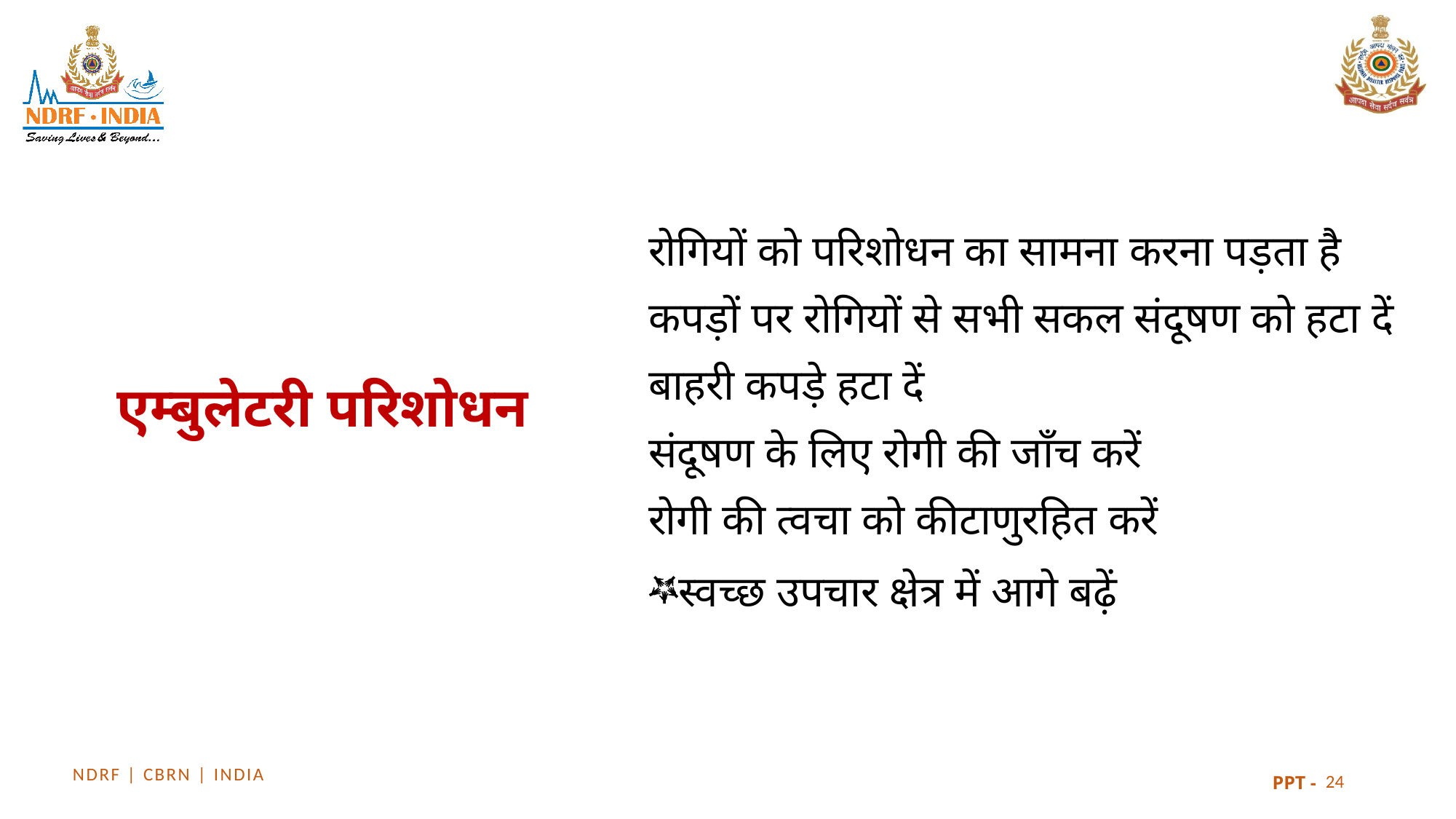

रोगियों को परिशोधन का सामना करना पड़ता है
कपड़ों पर रोगियों से सभी सकल संदूषण को हटा दें
बाहरी कपड़े हटा दें
संदूषण के लिए रोगी की जाँच करें
रोगी की त्वचा को कीटाणुरहित करें
स्वच्छ उपचार क्षेत्र में आगे बढ़ें
# एम्बुलेटरी परिशोधन
24